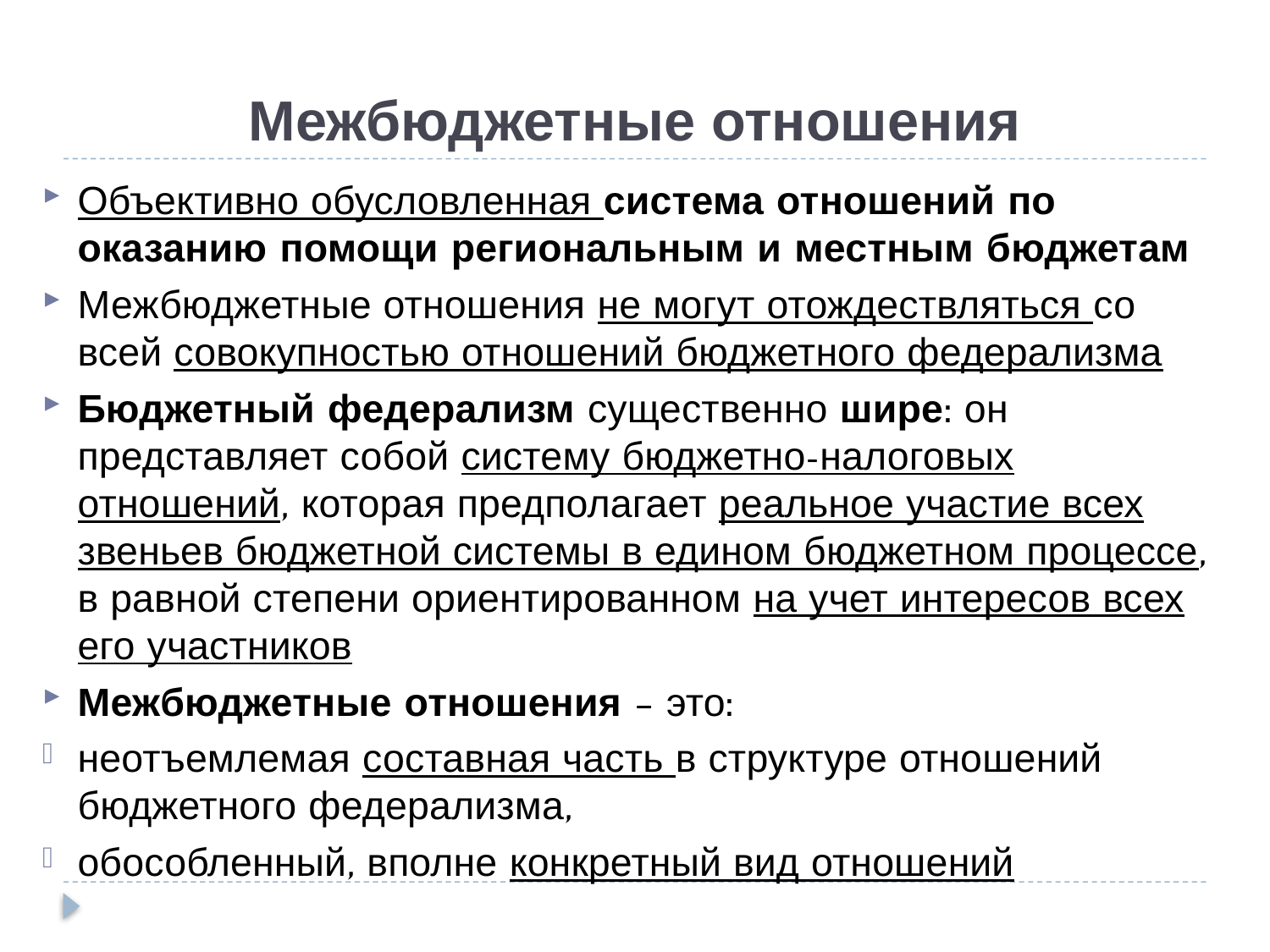

# Межбюджетные отношения
Объективно обусловленная система отношений по оказанию помощи региональным и местным бюджетам
Межбюджетные отношения не могут отождествляться со всей совокупностью отношений бюджетного федерализма
Бюджетный федерализм существенно шире: он представляет собой систему бюджетно-налоговых отношений, которая предполагает реальное участие всех звеньев бюджетной системы в едином бюджетном процессе, в равной степени ориентированном на учет интересов всех его участников
Межбюджетные отношения – это:
неотъемлемая составная часть в структуре отношений бюджетного федерализма,
обособленный, вполне конкретный вид отношений